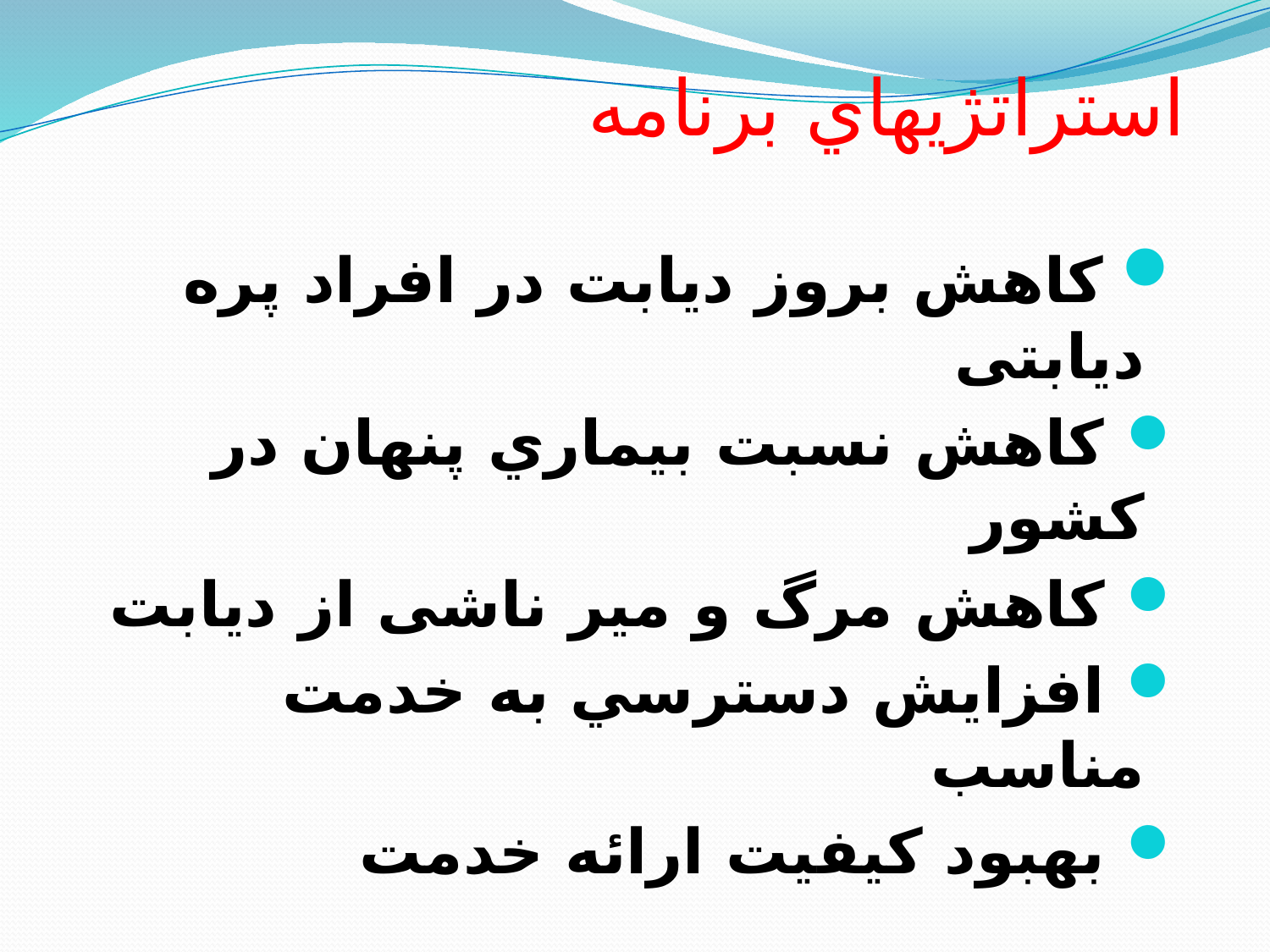

# استراتژيهاي برنامه
 كاهش بروز ديابت در افراد پره دیابتی
 كاهش نسبت بيماري پنهان در كشور
 کاهش مرگ و میر ناشی از دیابت
 افزايش دسترسي به خدمت مناسب
 بهبود كيفيت ارائه خدمت